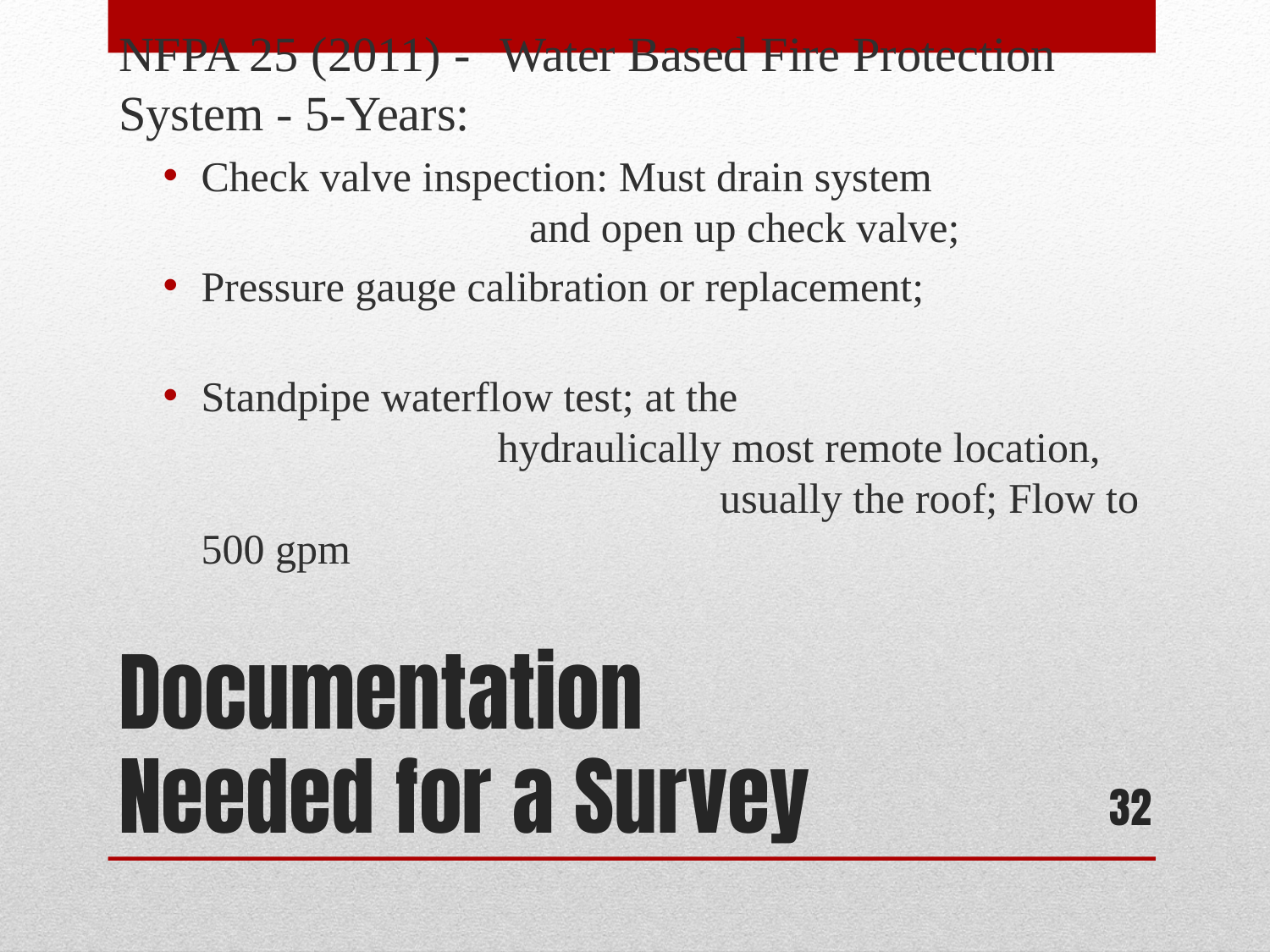

NFPA 25 (2011) -	Water Based Fire Protection System - 5-Years:
Check valve inspection: Must drain system                                                   and open up check valve;
Pressure gauge calibration or replacement;
Standpipe waterflow test; at the                                                                   hydraulically most remote location,                                                     usually the roof; Flow to 500 gpm

# Documentation Needed for a Survey
32